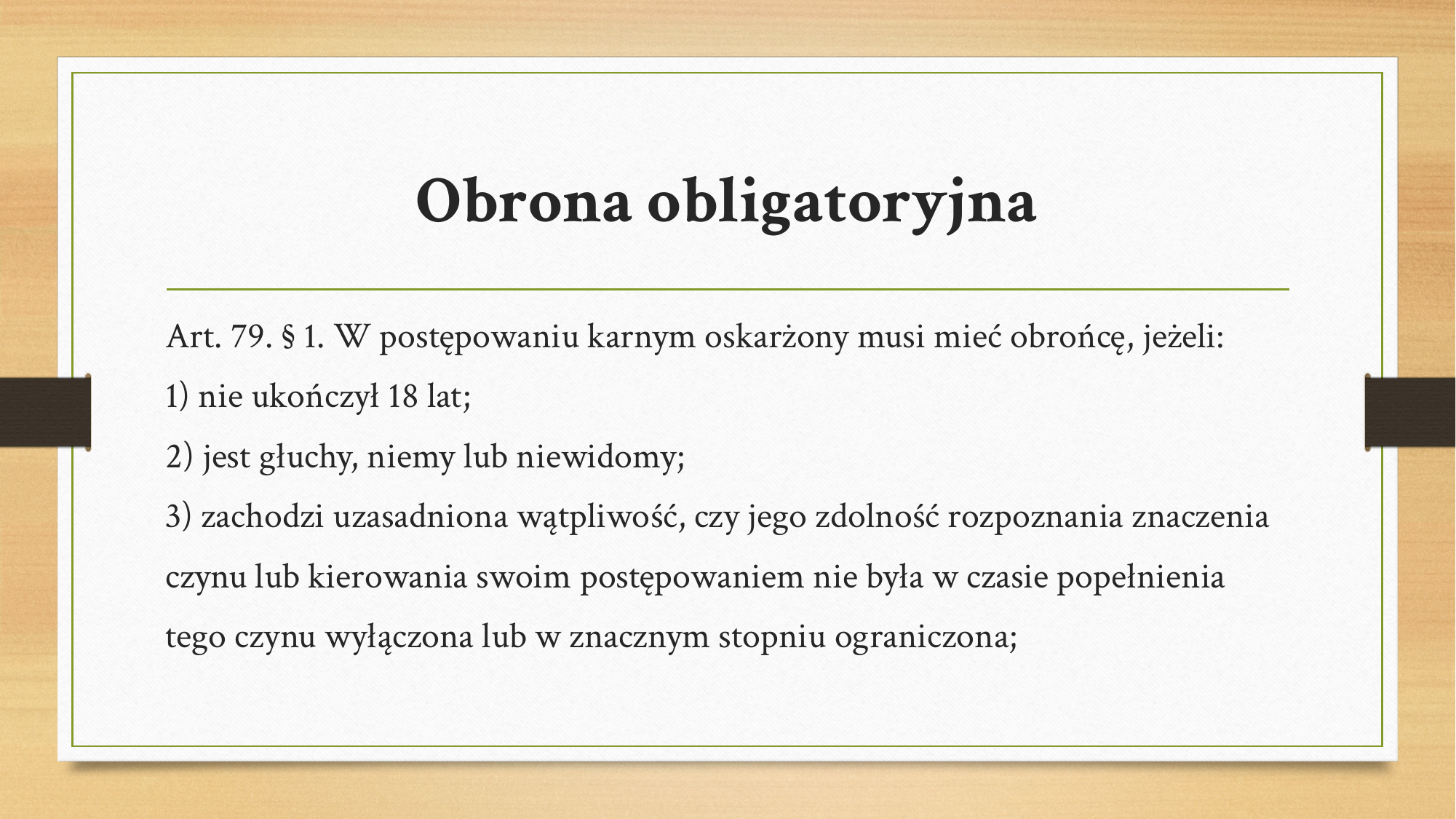

# Obrona obligatoryjna
Art. 79. § 1. W postępowaniu karnym oskarżony musi mieć obrońcę, jeżeli:
1) nie ukończył 18 lat;
2) jest głuchy, niemy lub niewidomy;
3) zachodzi uzasadniona wątpliwość, czy jego zdolność rozpoznania znaczenia
czynu lub kierowania swoim postępowaniem nie była w czasie popełnienia
tego czynu wyłączona lub w znacznym stopniu ograniczona;